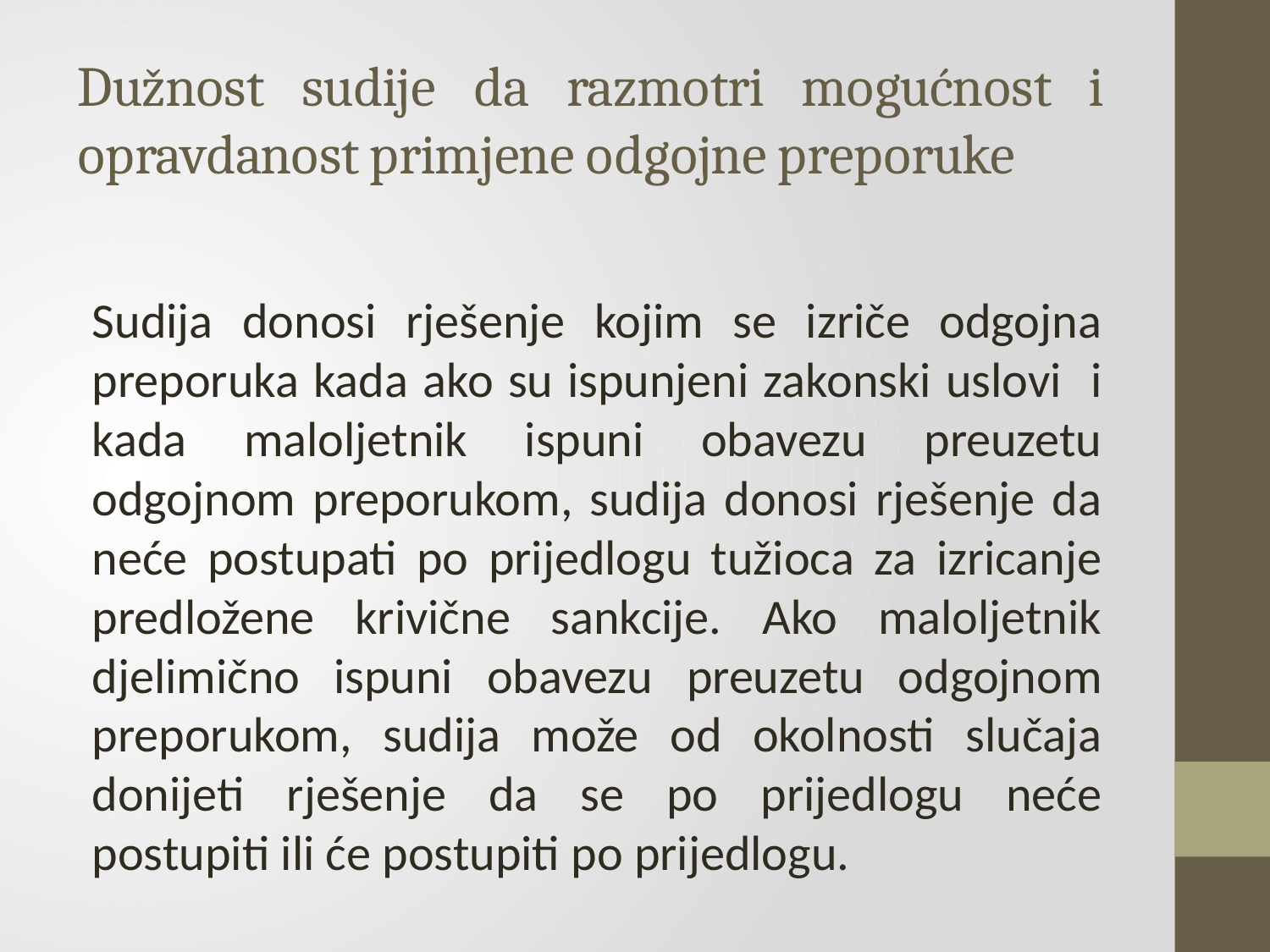

# Dužnost sudije da razmotri mogućnost i opravdanost primjene odgojne preporuke

Sudija donosi rješenje kojim se izriče odgojna preporuka kada ako su ispunjeni zakonski uslovi  i kada maloljetnik ispuni obavezu preuzetu odgojnom preporukom, sudija donosi rješenje da neće postupati po prijedlogu tužioca za izricanje predložene krivične sankcije. Ako maloljetnik djelimično ispuni obavezu preuzetu odgojnom preporukom, sudija može od okolnosti slučaja donijeti rješenje da se po prijedlogu neće postupiti ili će postupiti po prijedlogu.